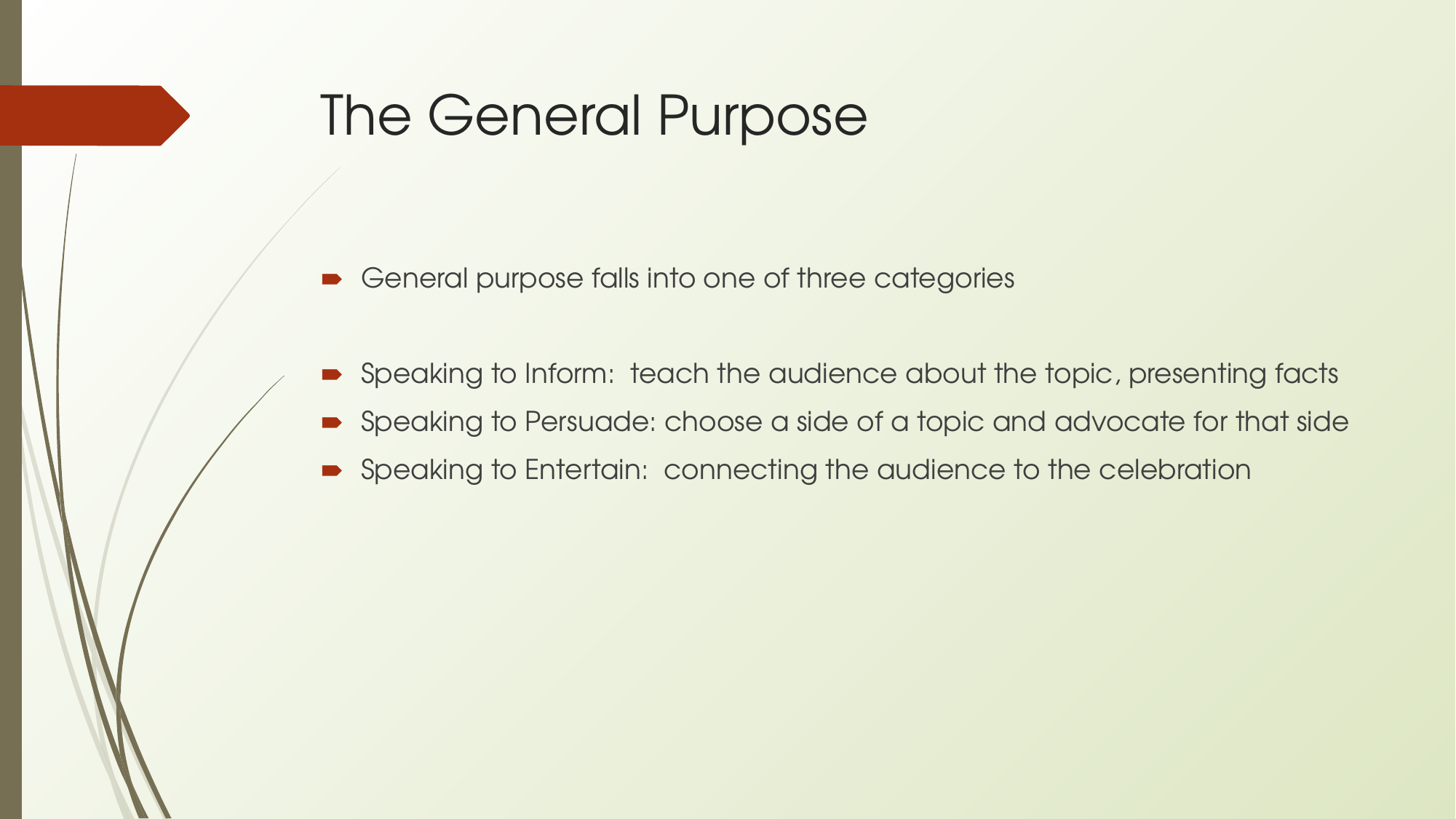

# The General Purpose
General purpose falls into one of three categories

Speaking to Inform:  teach the audience about the topic, presenting facts
Speaking to Persuade: choose a side of a topic and advocate for that side
Speaking to Entertain:  connecting the audience to the celebration